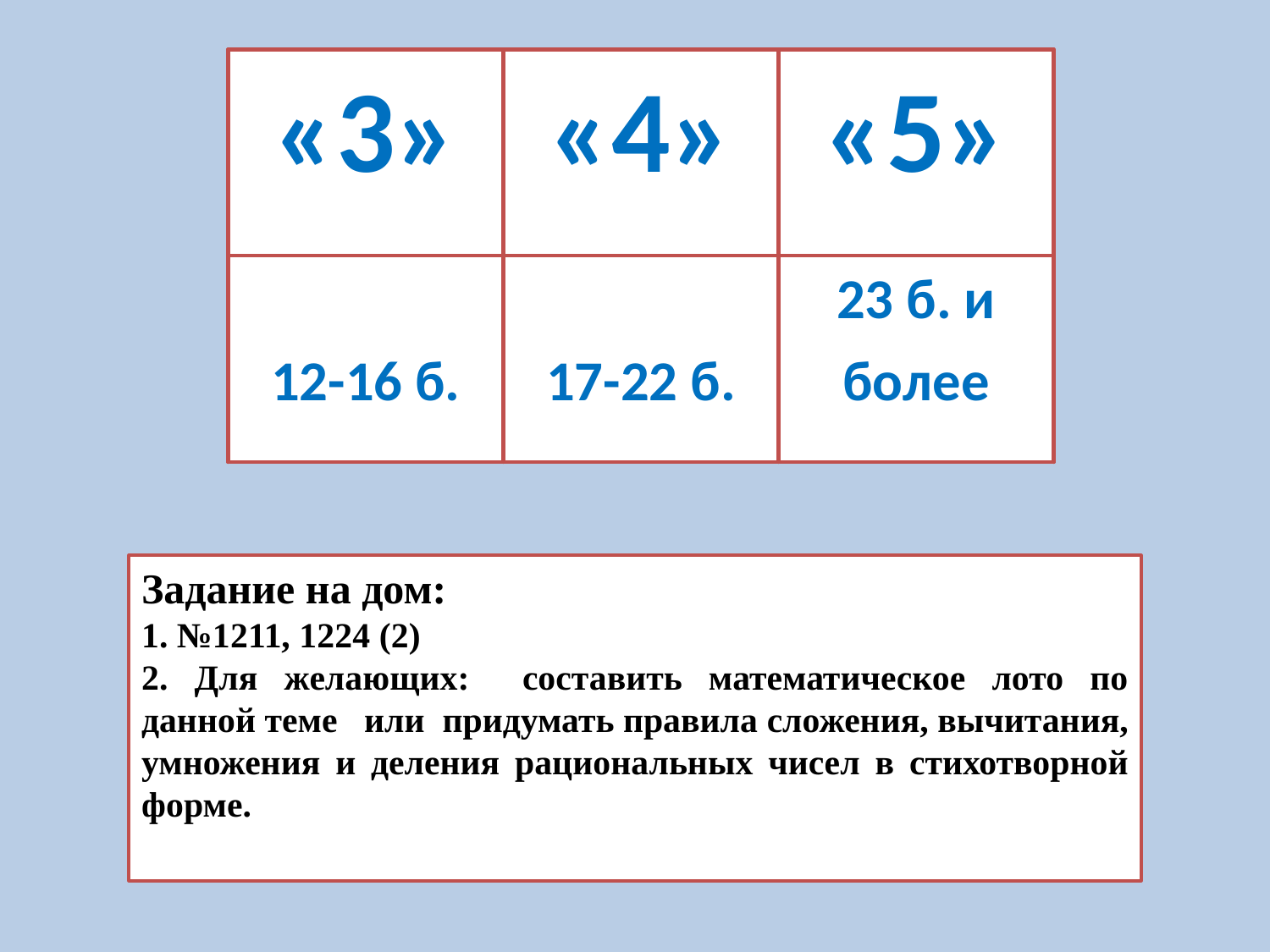

«3»

«4»

«5»

12-16 б.

17-22 б.
23 б. и
более

Задание на дом:
1. №1211, 1224 (2)
2. Для желающих:  составить математическое лото по данной теме   или  придумать правила сложения, вычитания, умножения и деления рациональных чисел в стихотворной форме.